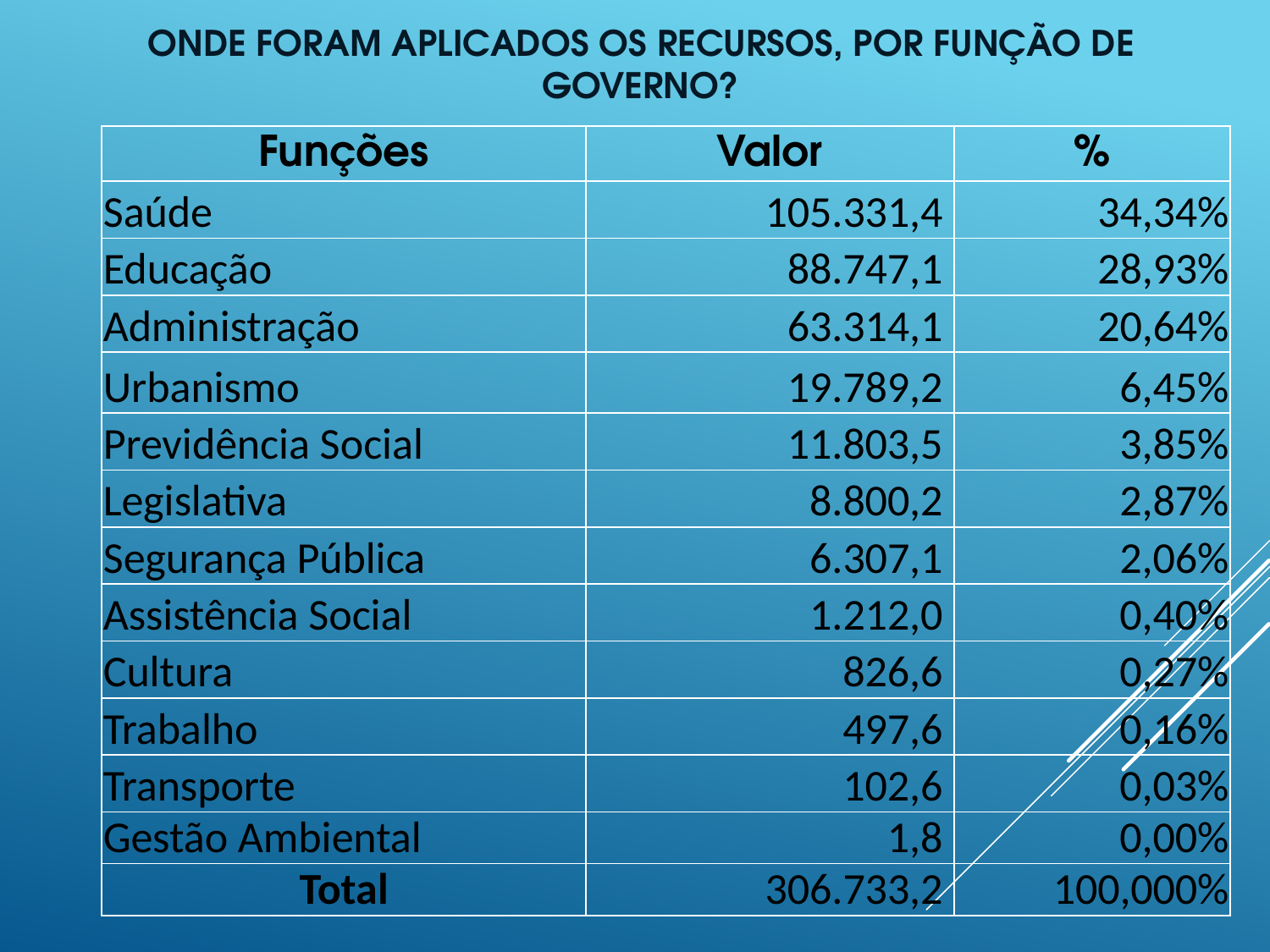

# Onde foram aplicados os recursos, por função de Governo?
| Funções | Valor | % |
| --- | --- | --- |
| Saúde | 105.331,4 | 34,34% |
| Educação | 88.747,1 | 28,93% |
| Administração | 63.314,1 | 20,64% |
| Urbanismo | 19.789,2 | 6,45% |
| Previdência Social | 11.803,5 | 3,85% |
| Legislativa | 8.800,2 | 2,87% |
| Segurança Pública | 6.307,1 | 2,06% |
| Assistência Social | 1.212,0 | 0,40% |
| Cultura | 826,6 | 0,27% |
| Trabalho | 497,6 | 0,16% |
| Transporte | 102,6 | 0,03% |
| Gestão Ambiental | 1,8 | 0,00% |
| Total | 306.733,2 | 100,000% |